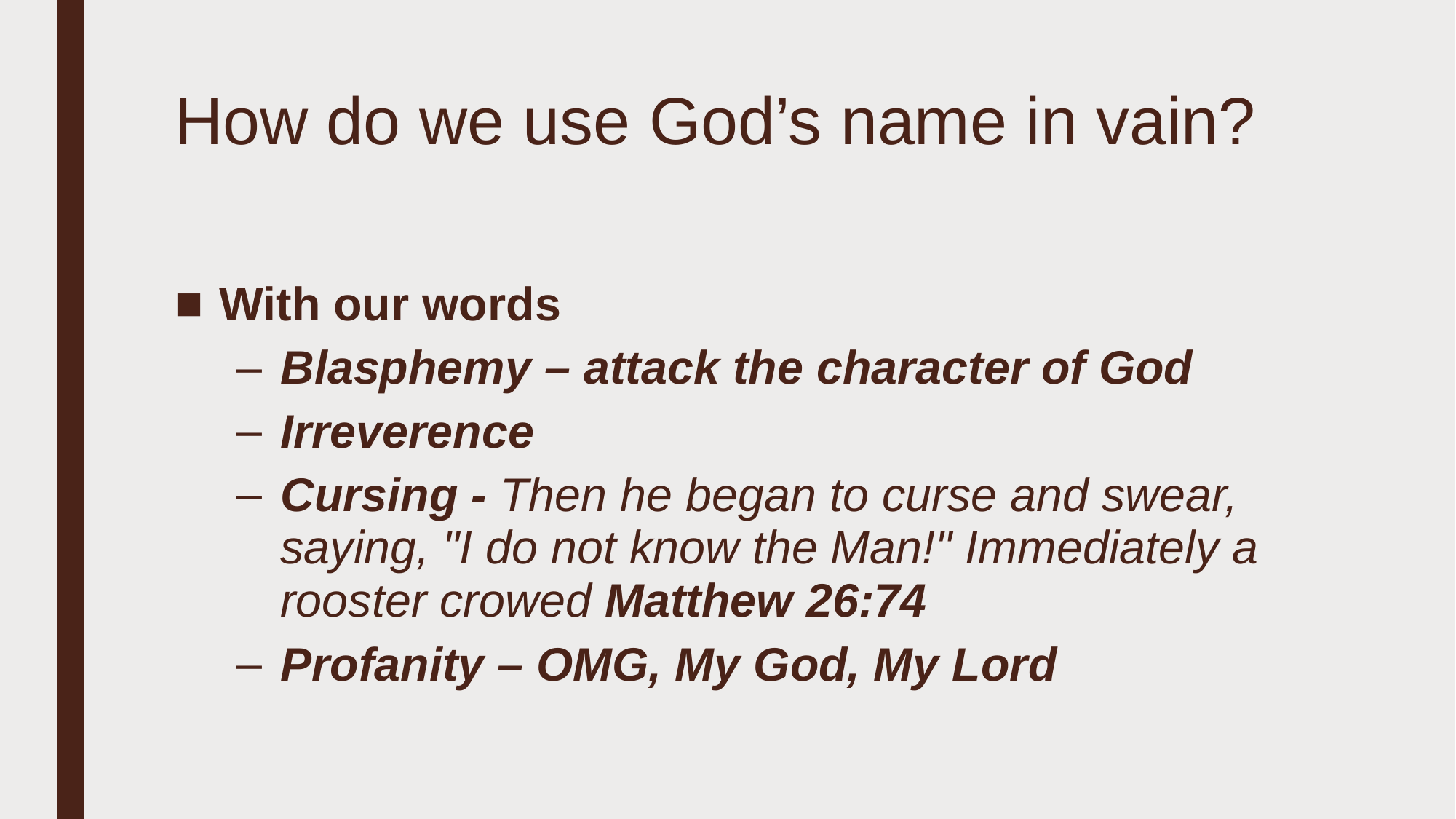

# How do we use God’s name in vain?
With our words
Blasphemy – attack the character of God
Irreverence
Cursing - Then he began to curse and swear, saying, "I do not know the Man!" Immediately a rooster crowed Matthew 26:74
Profanity – OMG, My God, My Lord